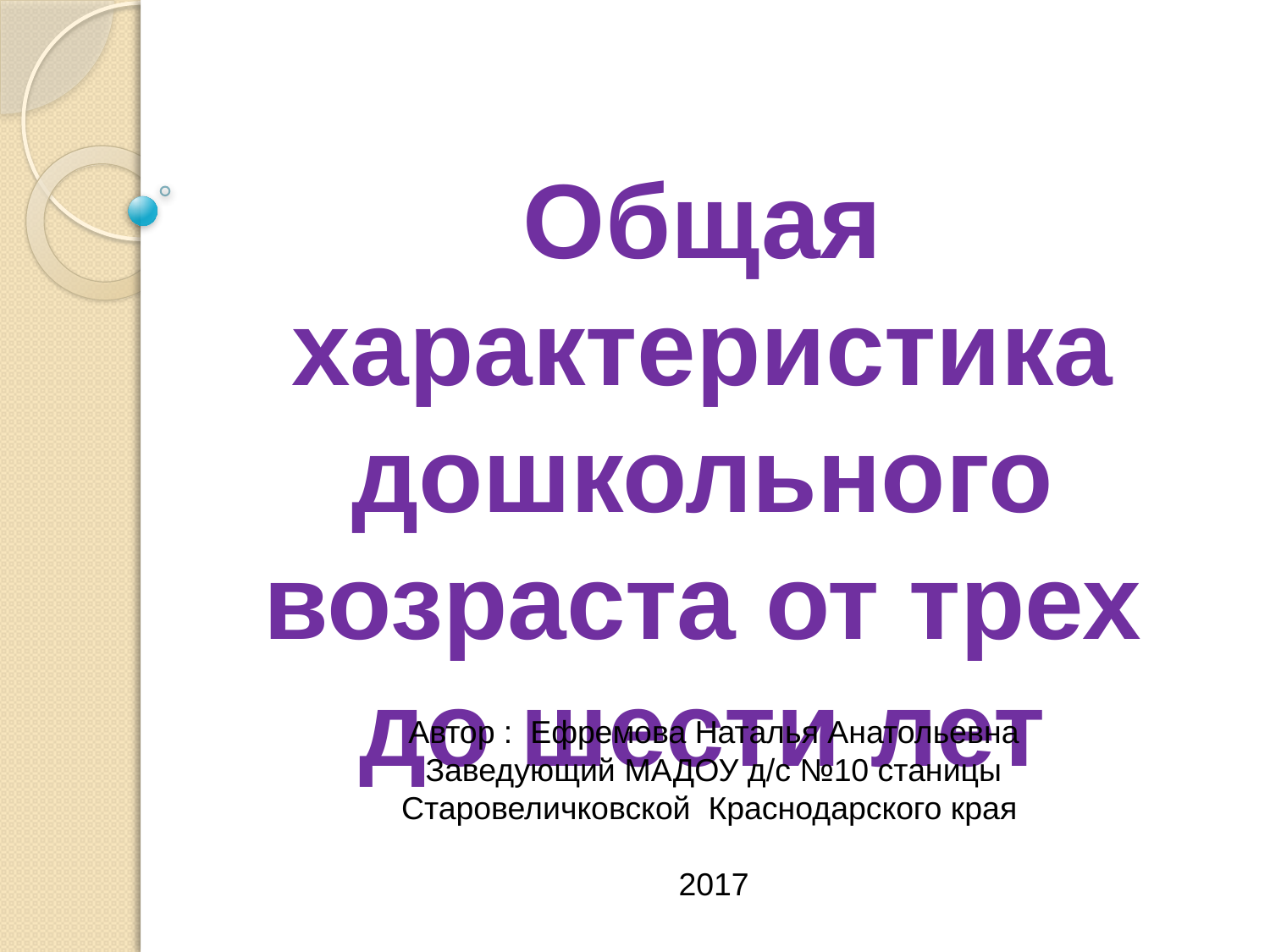

Общая характеристика дошкольного возраста от трех до шести лет
Автор :  Ефремова Наталья Анатольевна
Заведующий МАДОУ д/с №10 станицы Старовеличковской  Краснодарского края

2017